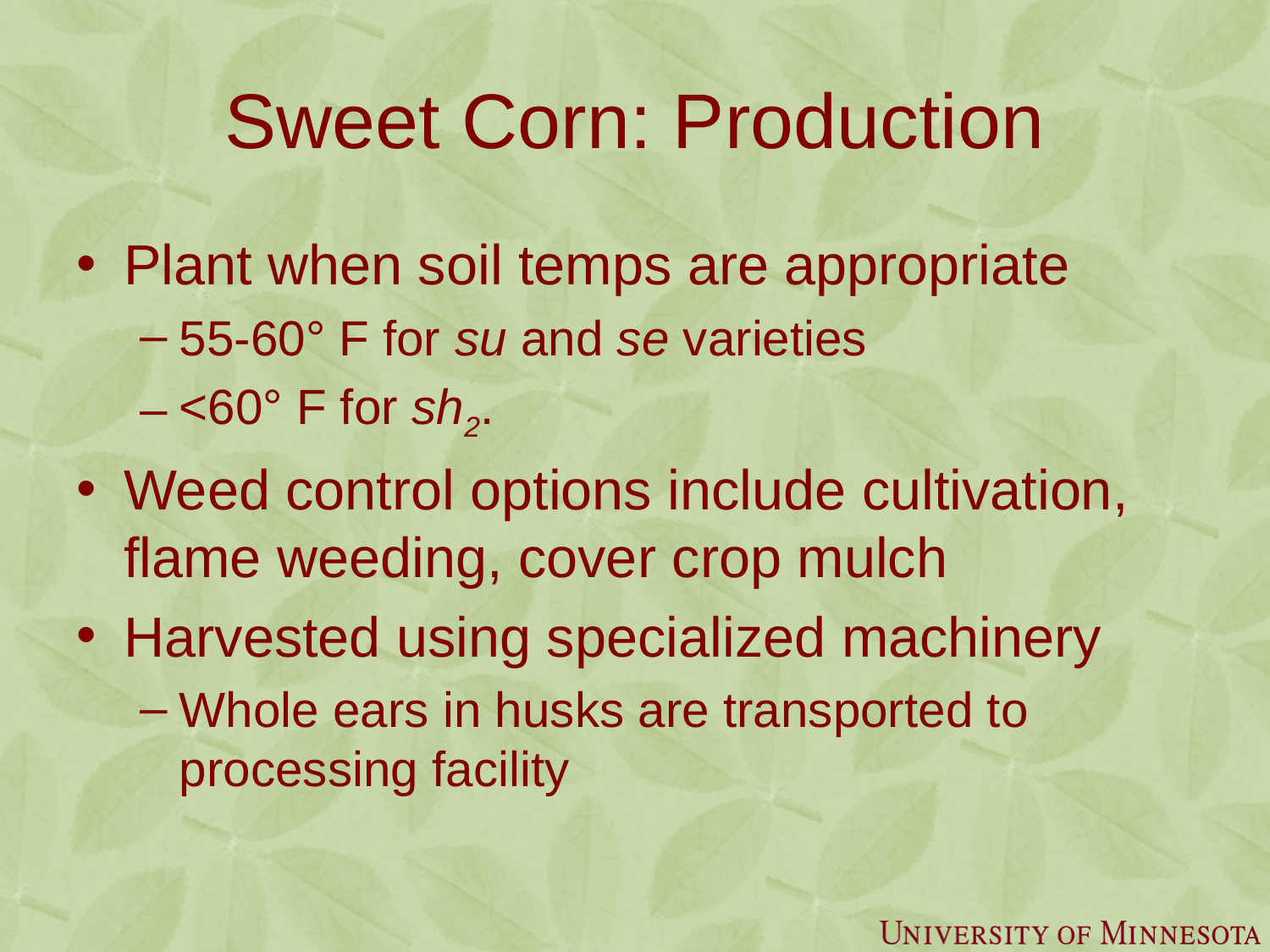

# Sweet Corn: Production
Plant when soil temps are appropriate
55-60° F for su and se varieties
<60° F for sh2.
Weed control options include cultivation, flame weeding, cover crop mulch
Harvested using specialized machinery
Whole ears in husks are transported to processing facility